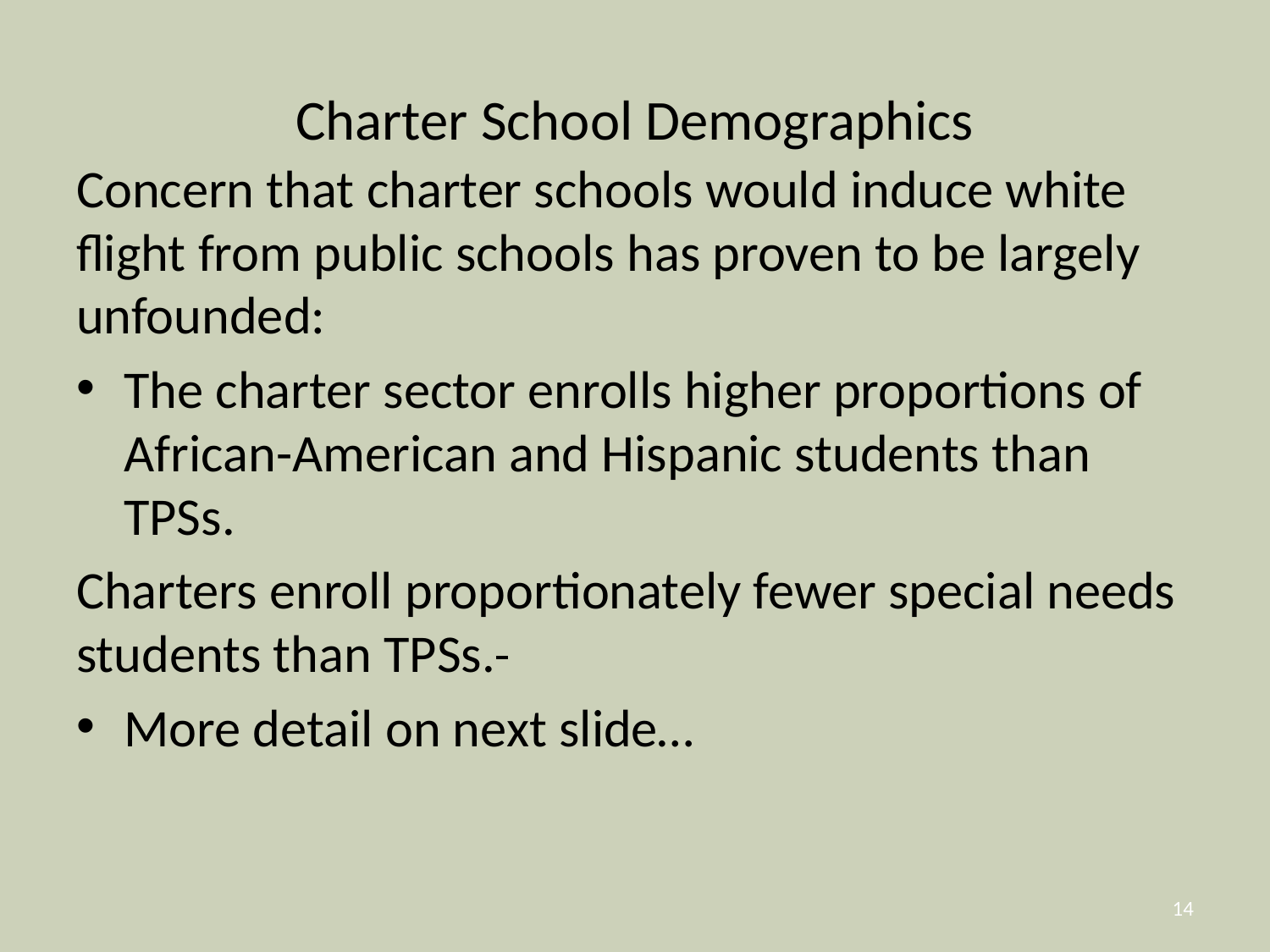

# Charter School Demographics
Concern that charter schools would induce white flight from public schools has proven to be largely unfounded:
The charter sector enrolls higher proportions of African-American and Hispanic students than TPSs.
Charters enroll proportionately fewer special needs students than TPSs.
More detail on next slide…
14